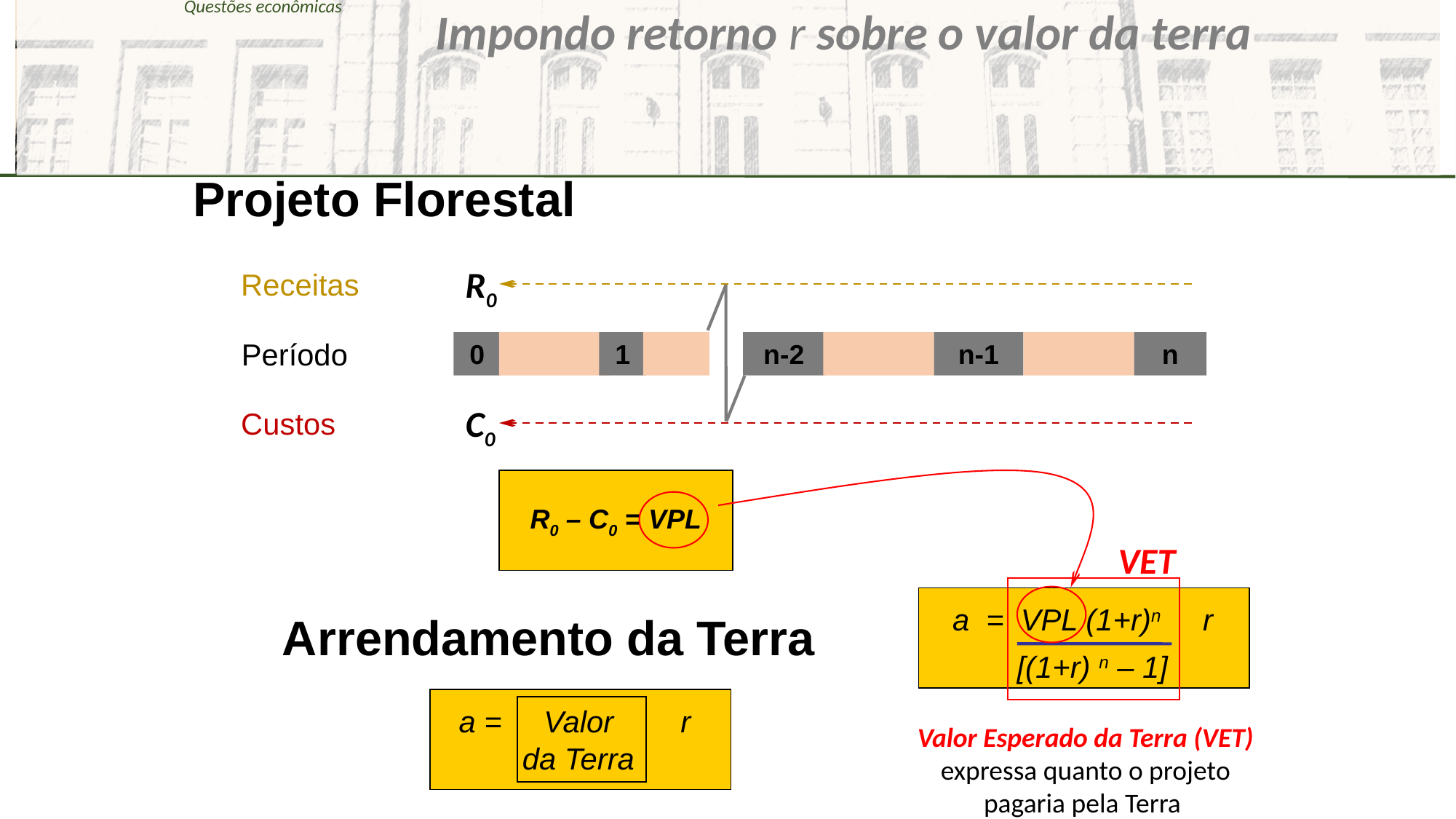

Questões econômicas
Impondo retorno r sobre o valor da terra
Projeto Florestal
R0
Receitas

0

1

n-2

n-1

n

Período
C0
Custos
R0 – C0 = VPL

VET

   a  =  VPL (1+r)n     r
[(1+r) n – 1]

Valor Esperado da Terra (VET)
expressa quanto o projeto pagaria pela Terra
Arrendamento da Terra

a =     Valor        r
da Terra